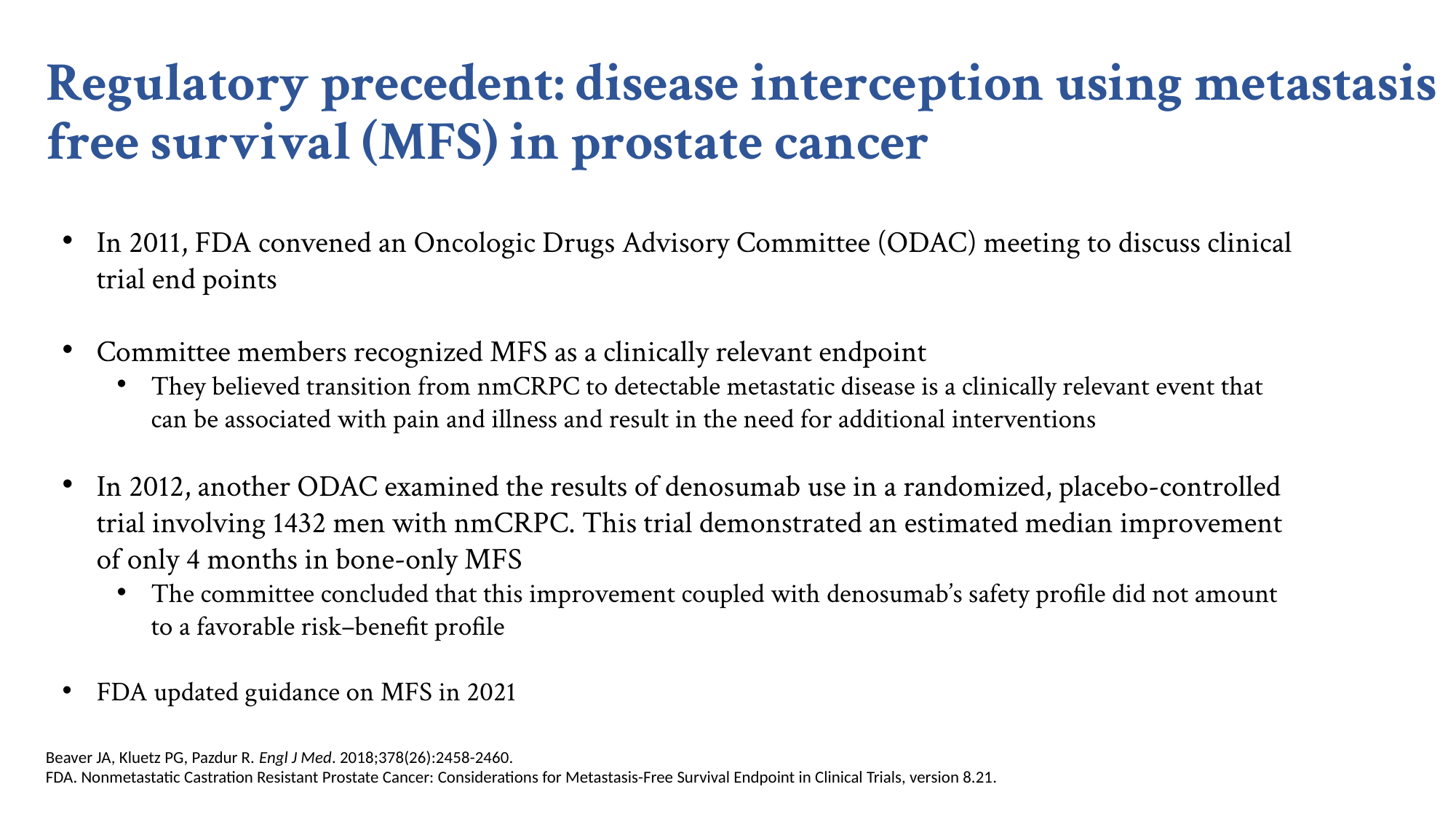

# Regulatory precedent: disease interception using metastasis free survival (MFS) in prostate cancer (1)
In 2011, FDA convened an Oncologic Drugs Advisory Committee (ODAC) meeting to discuss clinical trial end points

Committee members recognized MFS as a clinically relevant endpoint
They believed transition from nmCRPC to detectable metastatic disease is a clinically relevant event that can be associated with pain and illness and result in the need for additional interventions

In 2012, another ODAC examined the results of denosumab use in a randomized, placebo-controlled trial involving 1432 men with nmCRPC. This trial demonstrated an estimated median improvement of only 4 months in bone-only MFS
The committee concluded that this improvement coupled with denosumab’s safety profile did not amount to a favorable risk–benefit profile

FDA updated guidance on MFS in 2021
Beaver JA, Kluetz PG, Pazdur R. Engl J Med. 2018;378(26):2458-2460.
FDA. Nonmetastatic Castration Resistant Prostate Cancer: Considerations for Metastasis-Free Survival Endpoint in Clinical Trials, version 8.21.